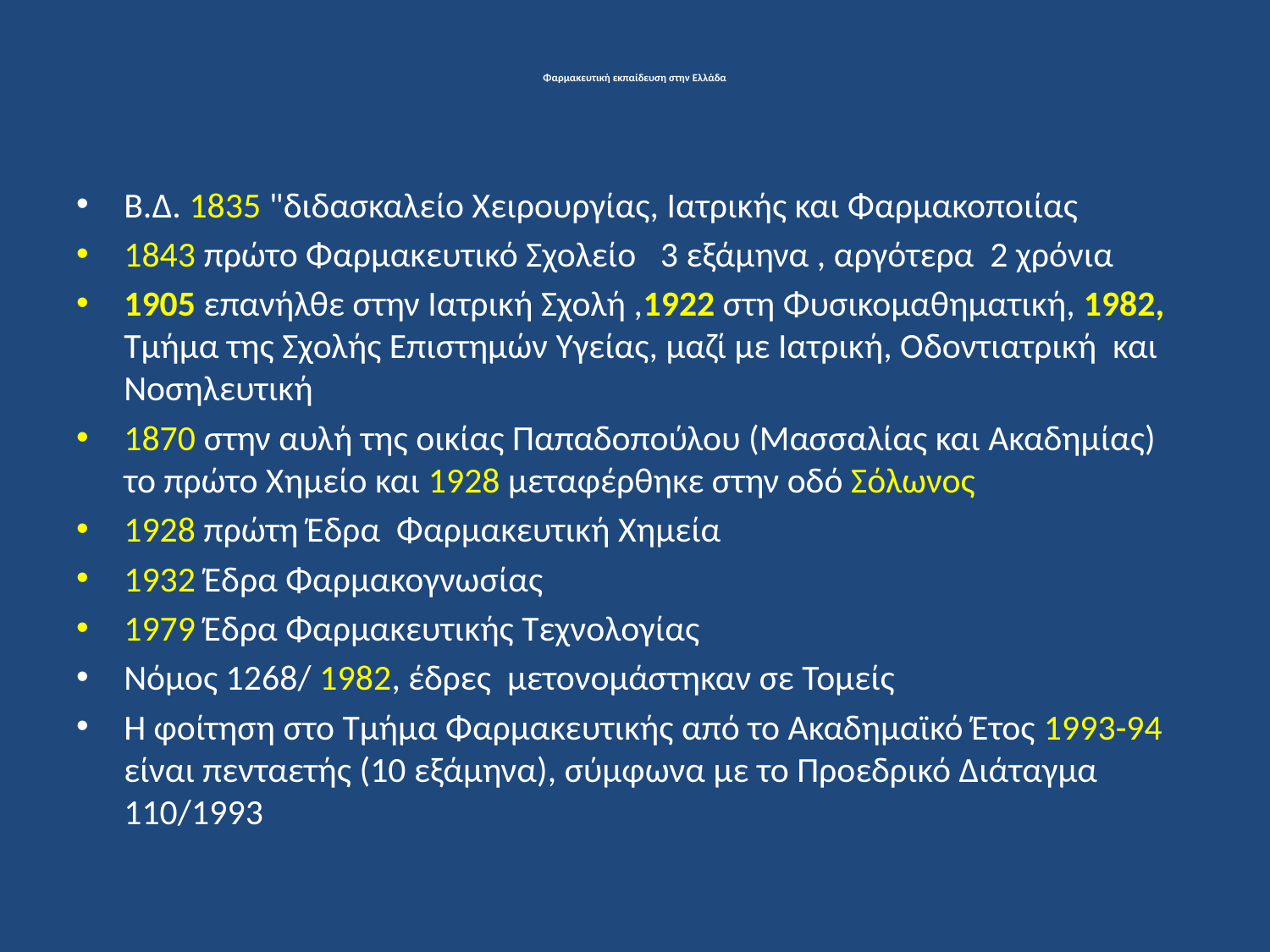

# Φαρμακευτική εκπαίδευση στην Ελλάδα
Β.Δ. 1835 "διδασκαλείο Χειρουργίας, Ιατρικής και Φαρμακοποιίας
1843 πρώτο Φαρμακευτικό Σχολείο   3 εξάμηνα , αργότερα  2 χρόνια
1905 επανήλθε στην Ιατρική Σχολή ,1922 στη Φυσικομαθηματική, 1982,  Τμήμα της Σχολής Επιστημών Υγείας, μαζί με Ιατρική, Οδοντιατρική  και Νοσηλευτική
1870 στην αυλή της οικίας Παπαδοπούλου (Μασσαλίας και Ακαδημίας) το πρώτο Χημείο και 1928 μεταφέρθηκε στην οδό Σόλωνος
1928 πρώτη Έδρα  Φαρμακευτική Χημεία
1932 Έδρα Φαρμακογνωσίας
1979 Έδρα Φαρμακευτικής Τεχνολογίας
Νόμος 1268/ 1982, έδρες  μετονομάστηκαν σε Τομείς
Η φοίτηση στο Τμήμα Φαρμακευτικής από το Ακαδημαϊκό Έτος 1993-94 είναι πενταετής (10 εξάμηνα), σύμφωνα με το Προεδρικό Διάταγμα 110/1993